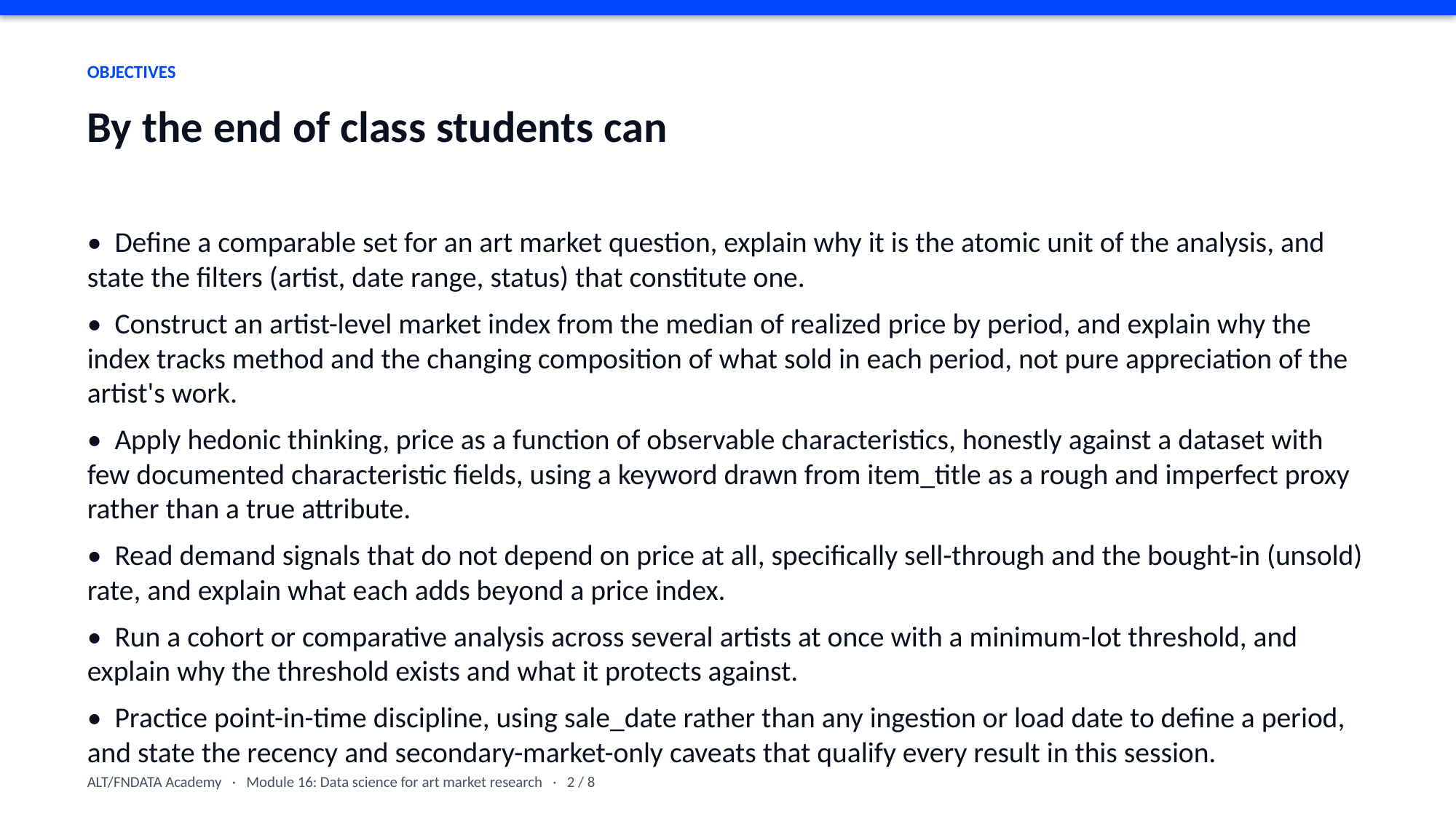

OBJECTIVES
By the end of class students can
•  Define a comparable set for an art market question, explain why it is the atomic unit of the analysis, and state the filters (artist, date range, status) that constitute one.
•  Construct an artist-level market index from the median of realized price by period, and explain why the index tracks method and the changing composition of what sold in each period, not pure appreciation of the artist's work.
•  Apply hedonic thinking, price as a function of observable characteristics, honestly against a dataset with few documented characteristic fields, using a keyword drawn from item_title as a rough and imperfect proxy rather than a true attribute.
•  Read demand signals that do not depend on price at all, specifically sell-through and the bought-in (unsold) rate, and explain what each adds beyond a price index.
•  Run a cohort or comparative analysis across several artists at once with a minimum-lot threshold, and explain why the threshold exists and what it protects against.
•  Practice point-in-time discipline, using sale_date rather than any ingestion or load date to define a period, and state the recency and secondary-market-only caveats that qualify every result in this session.
ALT/FNDATA Academy   ·   Module 16: Data science for art market research   ·   2 / 8